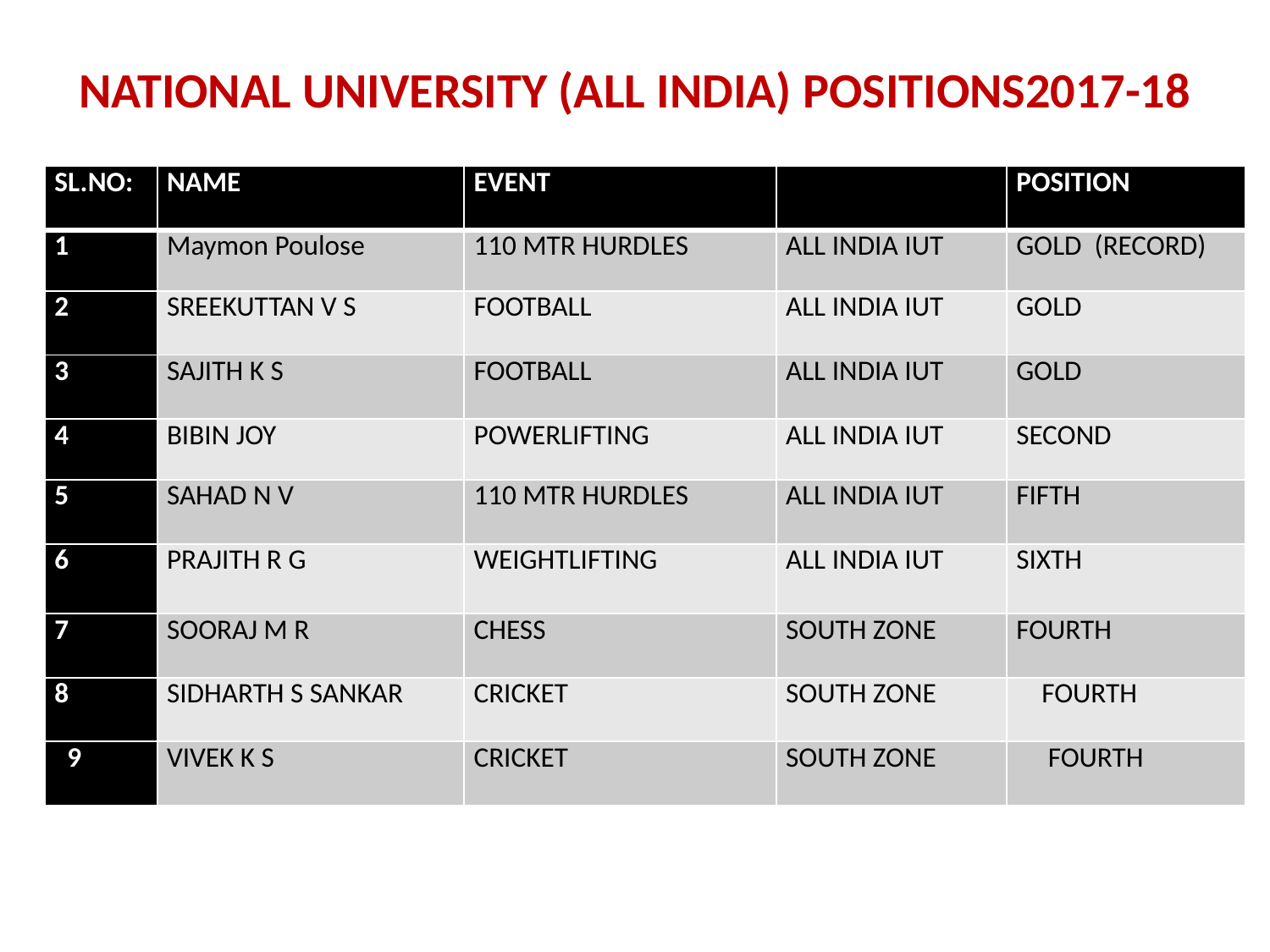

# NATIONAL UNIVERSITY (ALL INDIA) POSITIONS2017-18
| SL.NO: | NAME | EVENT |  | POSITION |
| --- | --- | --- | --- | --- |
| 1 | Maymon Poulose | 110 MTR HURDLES | ALL INDIA IUT | GOLD (RECORD) |
| 2 | SREEKUTTAN V S | FOOTBALL | ALL INDIA IUT | GOLD |
| 3 | SAJITH K S | FOOTBALL | ALL INDIA IUT | GOLD |
| 4 | BIBIN JOY | POWERLIFTING | ALL INDIA IUT | SECOND |
| 5 | SAHAD N V | 110 MTR HURDLES | ALL INDIA IUT | FIFTH |
| 6 | PRAJITH R G | WEIGHTLIFTING | ALL INDIA IUT | SIXTH |
| 7 | SOORAJ M R | CHESS | SOUTH ZONE | FOURTH |
| 8 | SIDHARTH S SANKAR | CRICKET | SOUTH ZONE | FOURTH |
| 9 | VIVEK K S | CRICKET | SOUTH ZONE | FOURTH |